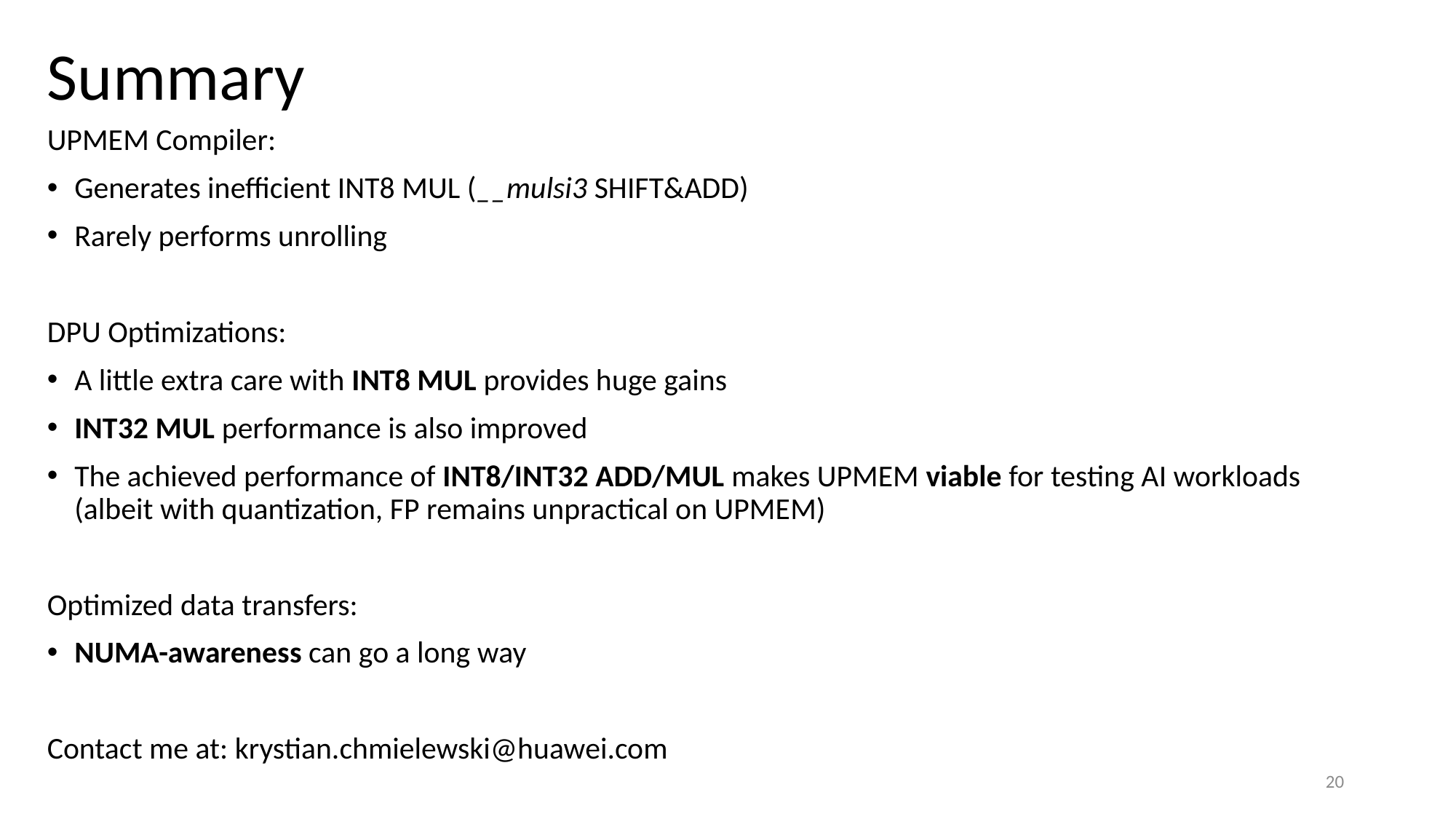

# Summary
UPMEM Compiler:
Generates inefficient INT8 MUL (__mulsi3 SHIFT&ADD)
Rarely performs unrolling

DPU Optimizations:
A little extra care with INT8 MUL provides huge gains
INT32 MUL performance is also improved
The achieved performance of INT8/INT32 ADD/MUL makes UPMEM viable for testing AI workloads (albeit with quantization, FP remains unpractical on UPMEM)

Optimized data transfers:
NUMA-awareness can go a long way

Contact me at: krystian.chmielewski@huawei.com

20